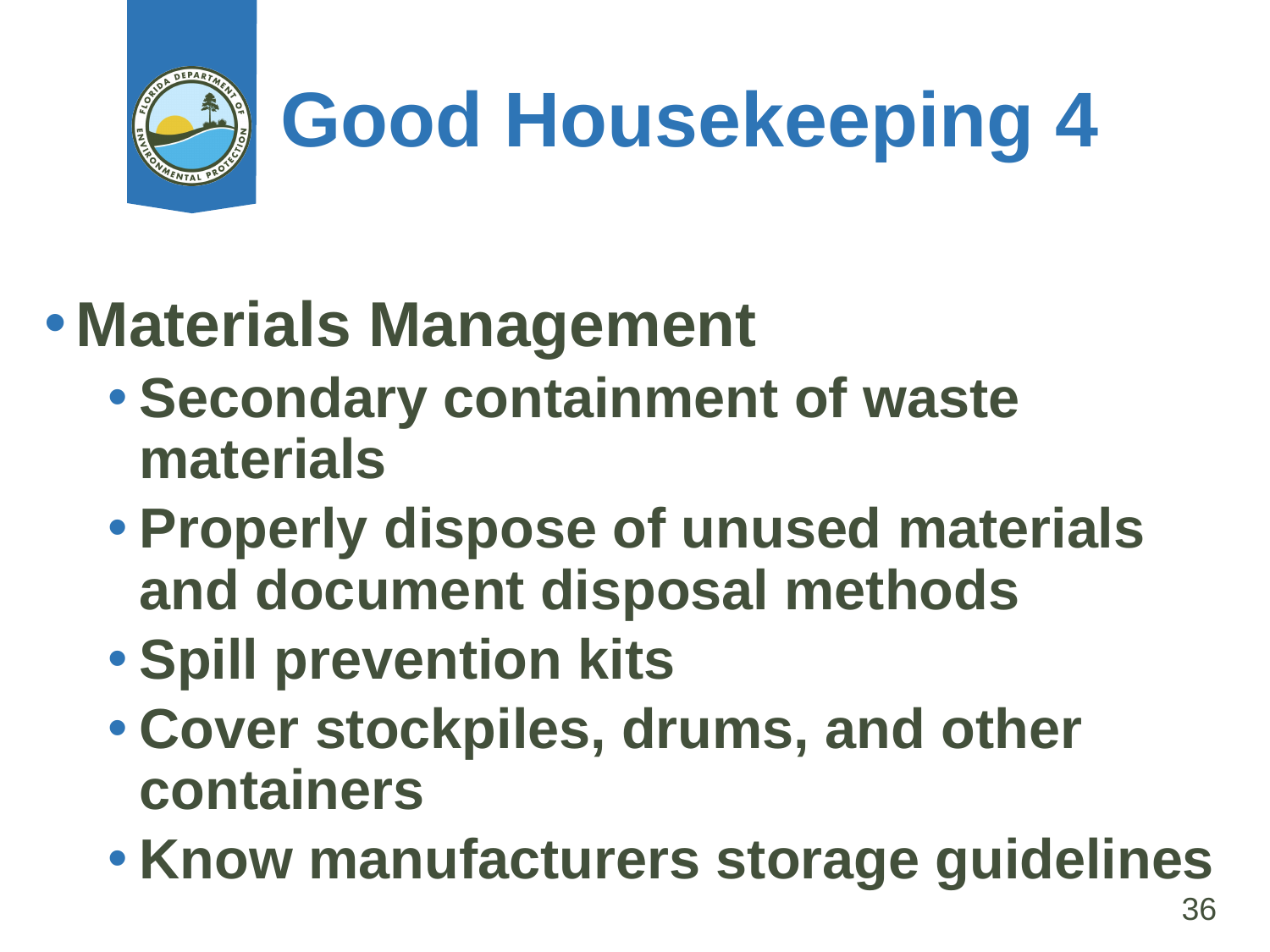

# Good Housekeeping 4
Materials Management
Secondary containment of waste materials
Properly dispose of unused materials and document disposal methods
Spill prevention kits
Cover stockpiles, drums, and other containers
Know manufacturers storage guidelines